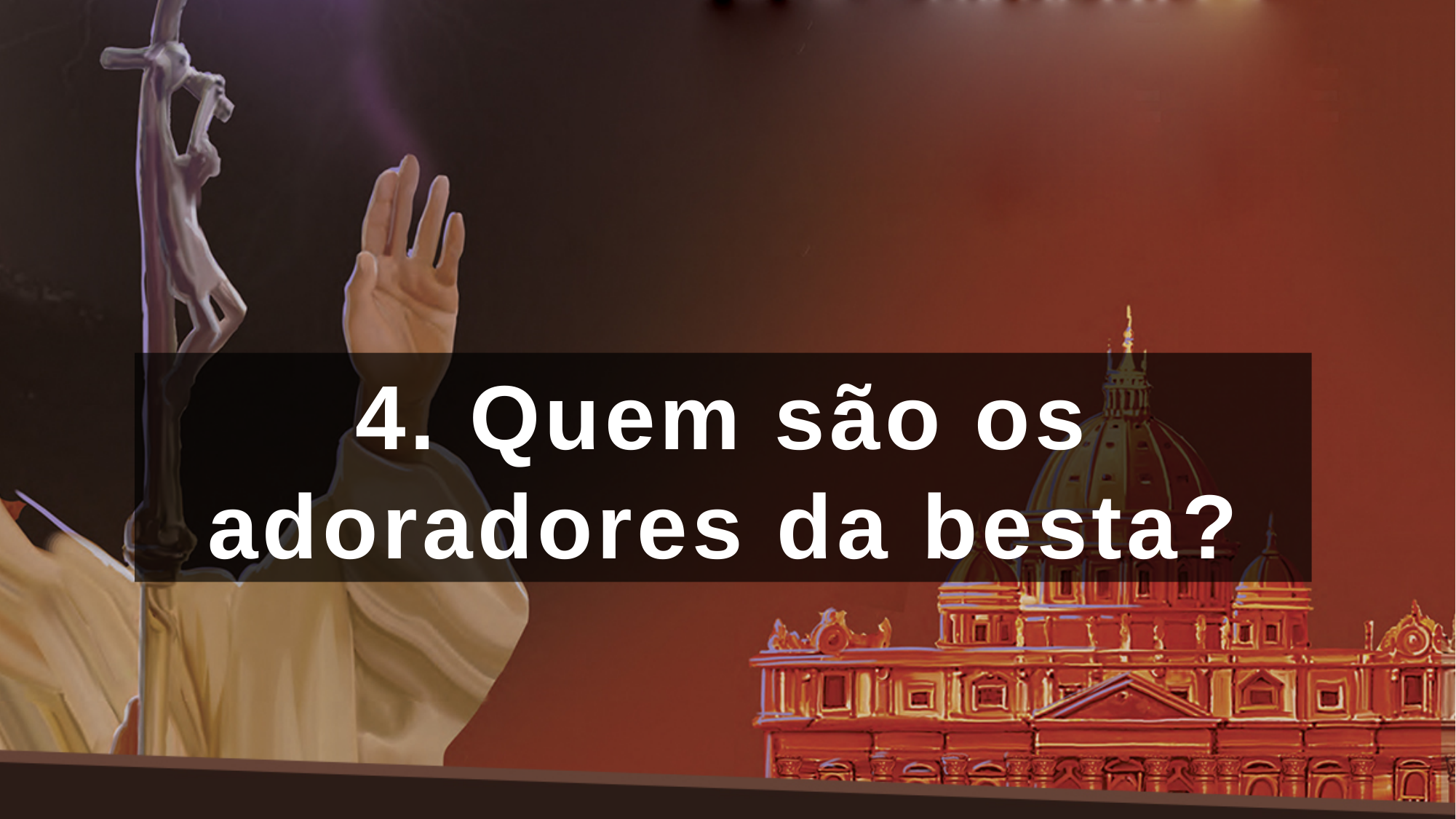

4. Quem são os adoradores da besta?